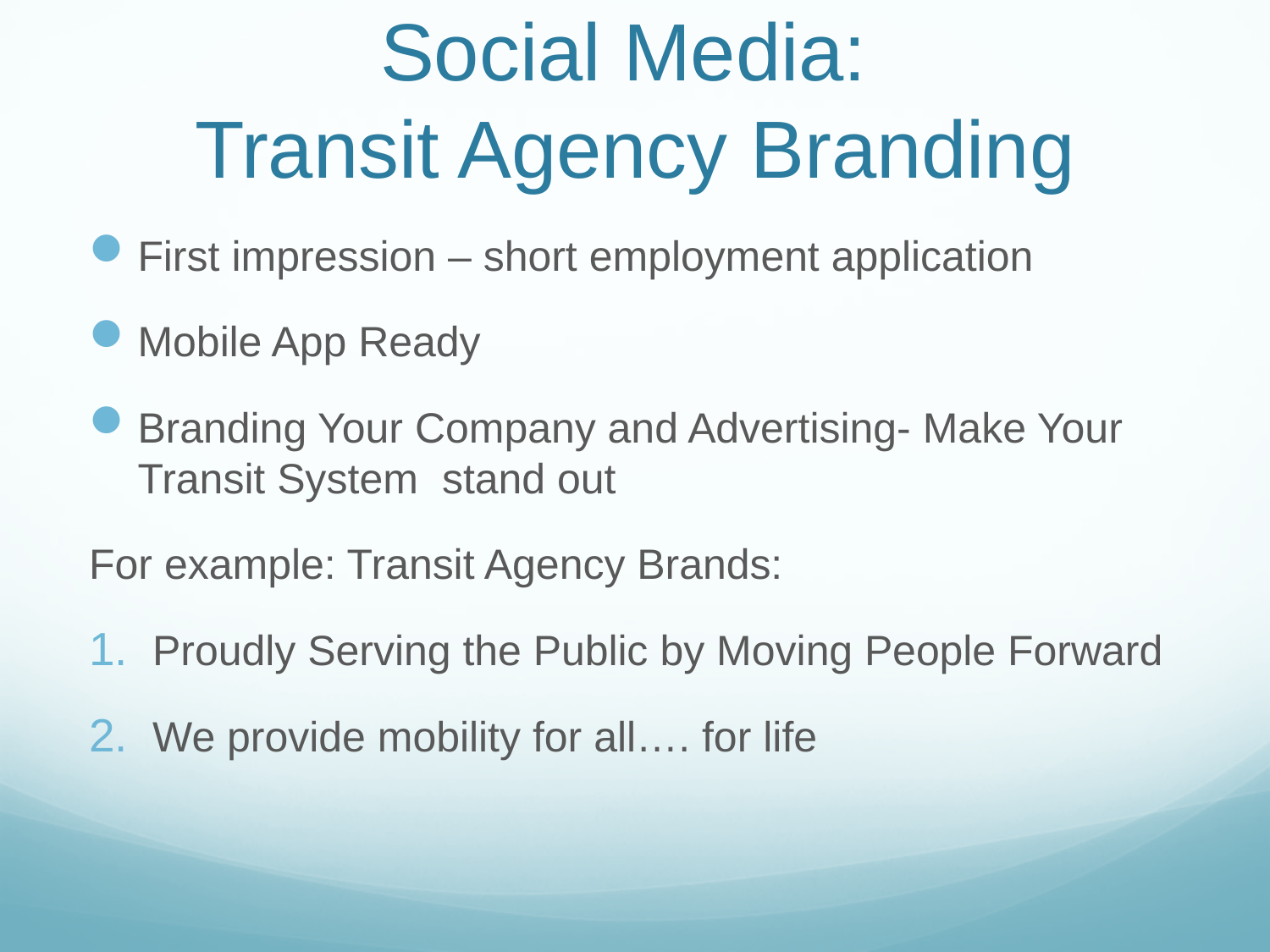

# Social Media: Transit Agency Branding
First impression – short employment application
Mobile App Ready
Branding Your Company and Advertising- Make Your Transit System  stand out
For example: Transit Agency Brands:
Proudly Serving the Public by Moving People Forward
We provide mobility for all…. for life